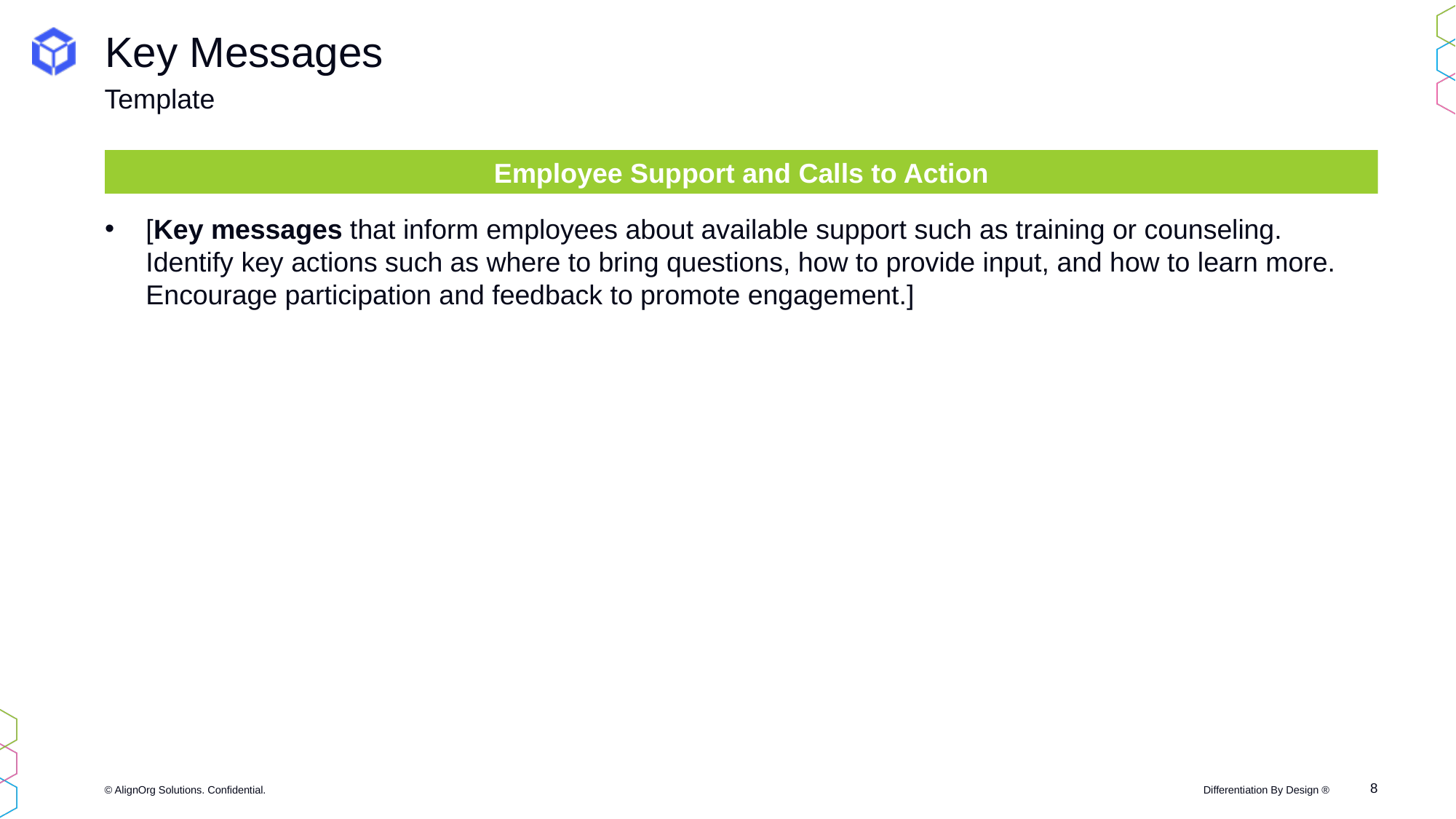

# Key Messages
Template
Employee Support and Calls to Action
[Key messages that inform employees about available support such as training or counseling. Identify key actions such as where to bring questions, how to provide input, and how to learn more. Encourage participation and feedback to promote engagement.]